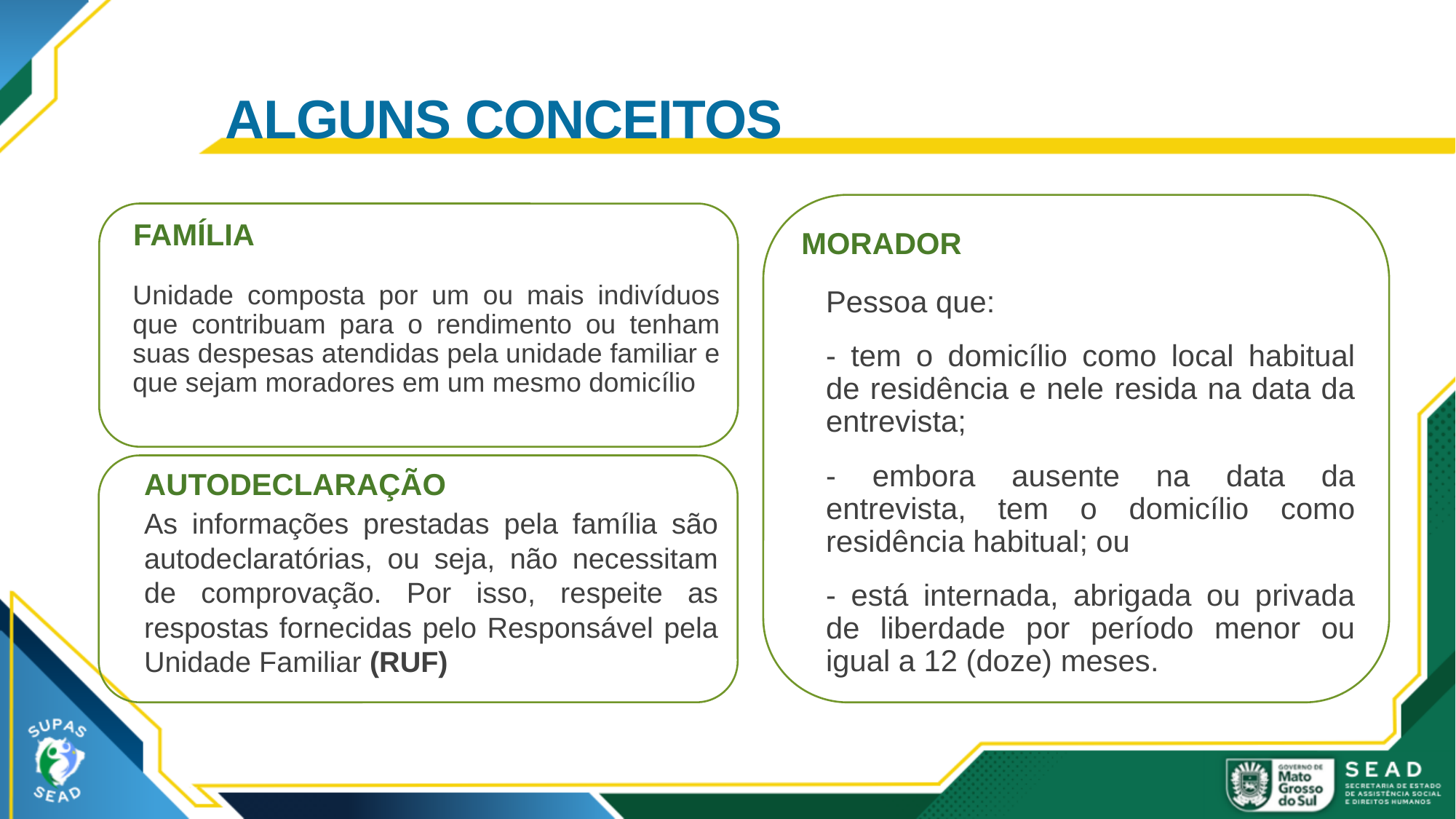

# ALGUNS CONCEITOS
família

morador
Unidade composta por um ou mais indivíduos que contribuam para o rendimento ou tenham suas despesas atendidas pela unidade familiar e que sejam moradores em um mesmo domicílio
Pessoa que:
- tem o domicílio como local habitual de residência e nele resida na data da entrevista;
- embora ausente na data da entrevista, tem o domicílio como residência habitual; ou
- está internada, abrigada ou privada de liberdade por período menor ou igual a 12 (doze) meses.

AUTODECLARAÇÃO
As informações prestadas pela família são autodeclaratórias, ou seja, não necessitam de comprovação. Por isso, respeite as respostas fornecidas pelo Responsável pela Unidade Familiar (RUF)